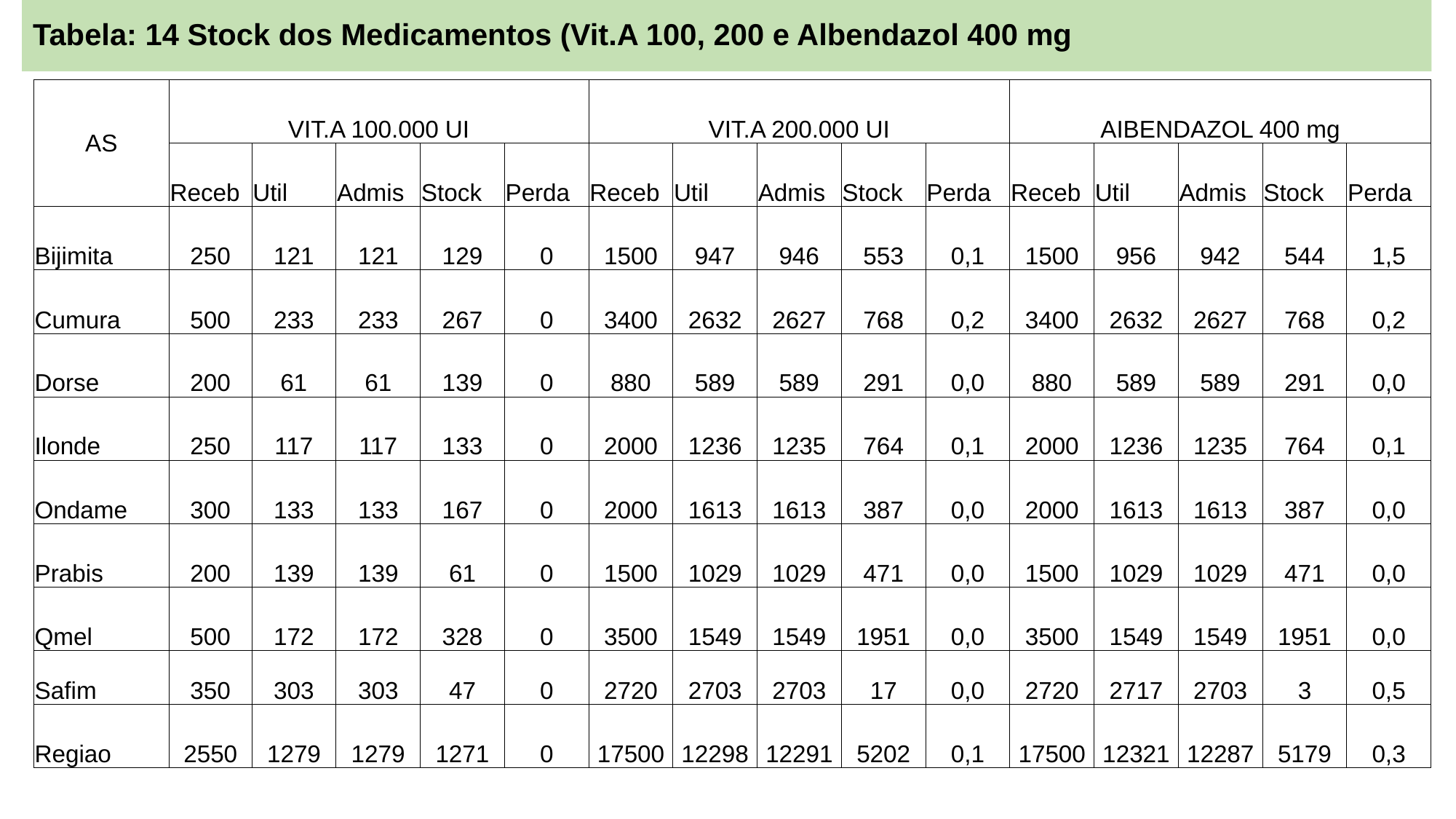

# Tabela: 14 Stock dos Medicamentos (Vit.A 100, 200 e Albendazol 400 mg
| AS | VIT.A 100.000 UI |  |  |  |  | VIT.A 200.000 UI |  |  |  |  | AIBENDAZOL 400 mg |  |  |  |  |
| --- | --- | --- | --- | --- | --- | --- | --- | --- | --- | --- | --- | --- | --- | --- | --- |
|  | Receb | Util | Admis | Stock | Perda | Receb | Util | Admis | Stock | Perda | Receb | Util | Admis | Stock | Perda |
| Bijimita | 250 | 121 | 121 | 129 | 0 | 1500 | 947 | 946 | 553 | 0,1 | 1500 | 956 | 942 | 544 | 1,5 |
| Cumura | 500 | 233 | 233 | 267 | 0 | 3400 | 2632 | 2627 | 768 | 0,2 | 3400 | 2632 | 2627 | 768 | 0,2 |
| Dorse | 200 | 61 | 61 | 139 | 0 | 880 | 589 | 589 | 291 | 0,0 | 880 | 589 | 589 | 291 | 0,0 |
| Ilonde | 250 | 117 | 117 | 133 | 0 | 2000 | 1236 | 1235 | 764 | 0,1 | 2000 | 1236 | 1235 | 764 | 0,1 |
| Ondame | 300 | 133 | 133 | 167 | 0 | 2000 | 1613 | 1613 | 387 | 0,0 | 2000 | 1613 | 1613 | 387 | 0,0 |
| Prabis | 200 | 139 | 139 | 61 | 0 | 1500 | 1029 | 1029 | 471 | 0,0 | 1500 | 1029 | 1029 | 471 | 0,0 |
| Qmel | 500 | 172 | 172 | 328 | 0 | 3500 | 1549 | 1549 | 1951 | 0,0 | 3500 | 1549 | 1549 | 1951 | 0,0 |
| Safim | 350 | 303 | 303 | 47 | 0 | 2720 | 2703 | 2703 | 17 | 0,0 | 2720 | 2717 | 2703 | 3 | 0,5 |
| Regiao | 2550 | 1279 | 1279 | 1271 | 0 | 17500 | 12298 | 12291 | 5202 | 0,1 | 17500 | 12321 | 12287 | 5179 | 0,3 |